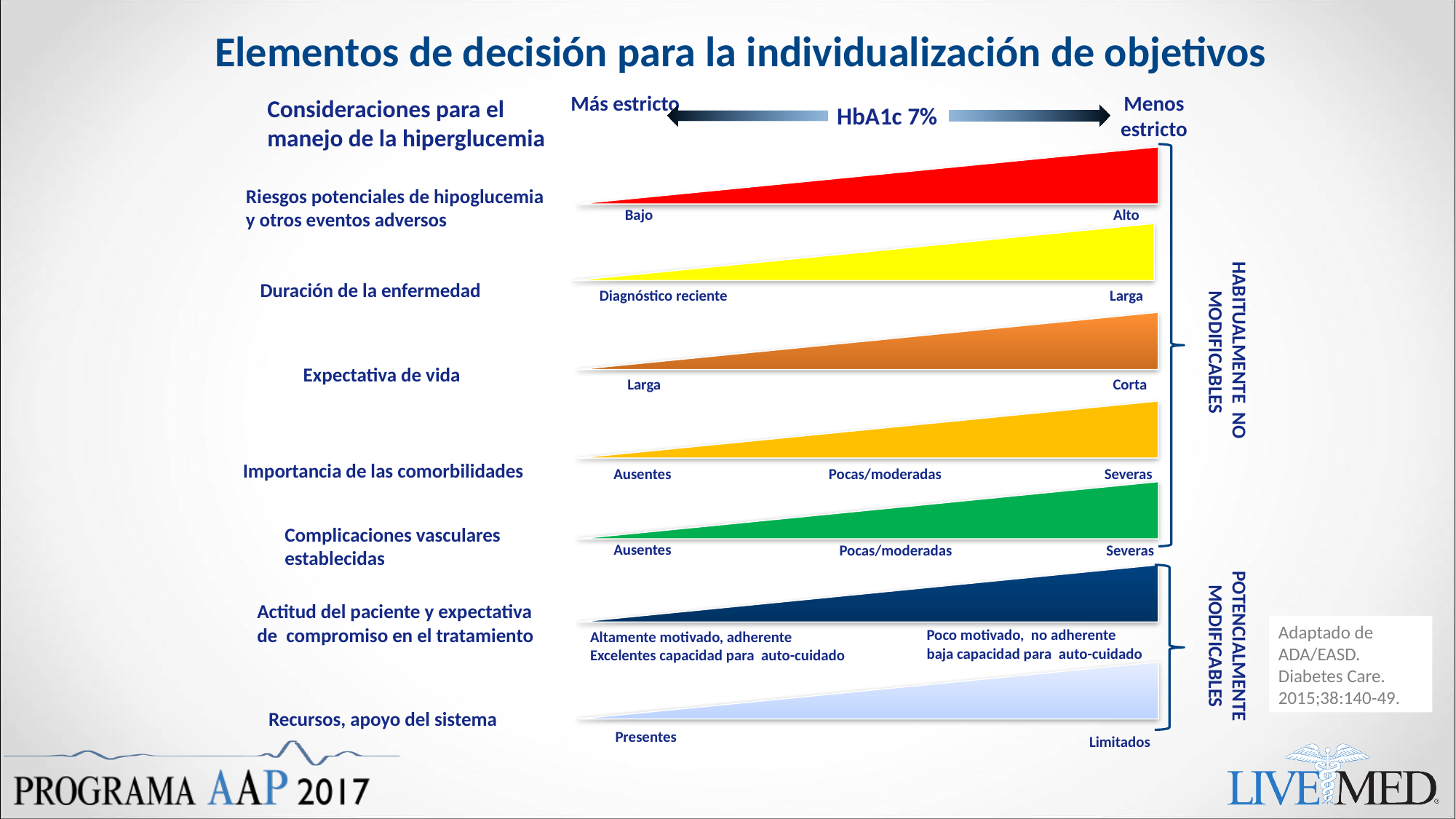

Elementos de decisión para la individualización de objetivos
Más estricto
Menos estricto
Consideraciones para el
manejo de la hiperglucemia
HbA1c 7%

Riesgos potenciales de hipoglucemia y otros eventos adversos
Bajo
 Alto

Duración de la enfermedad
 Diagnóstico reciente
       Larga

HABITUALMENTE  NO  MODIFICABLES
Expectativa de vida
 Larga
 Corta

Importancia de las comorbilidades
Ausentes
Pocas/moderadas
Severas

Complicaciones vasculares establecidas
Ausentes
Pocas/moderadas
 Severas

Actitud del paciente y expectativa
de  compromiso en el tratamiento
Adaptado de ADA/EASD. Diabetes Care. 2015;38:140-49.
POTENCIALMENTE MODIFICABLES
Poco motivado,  no adherente
baja capacidad para  auto-cuidado
Altamente motivado, adherente
Excelentes capacidad para  auto-cuidado

Recursos, apoyo del sistema
Presentes
Limitados